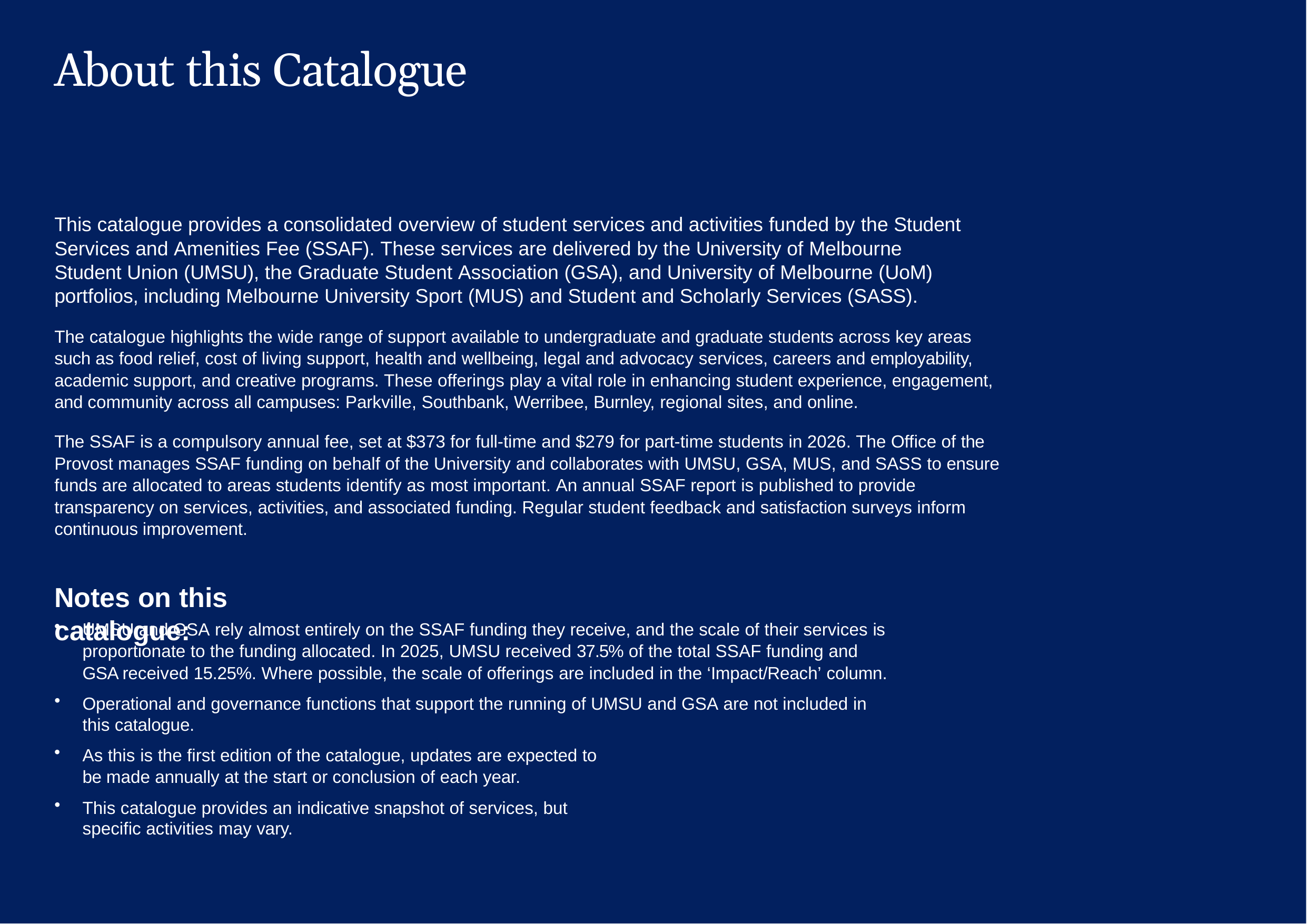

# About this Catalogue
This catalogue provides a consolidated overview of student services and activities funded by the Student Services and Amenities Fee (SSAF). These services are delivered by the University of Melbourne Student Union (UMSU), the Graduate Student Association (GSA), and University of Melbourne (UoM) portfolios, including Melbourne University Sport (MUS) and Student and Scholarly Services (SASS).
The catalogue highlights the wide range of support available to undergraduate and graduate students across key areas such as food relief, cost of living support, health and wellbeing, legal and advocacy services, careers and employability, academic support, and creative programs. These offerings play a vital role in enhancing student experience, engagement, and community across all campuses: Parkville, Southbank, Werribee, Burnley, regional sites, and online.
The SSAF is a compulsory annual fee, set at $373 for full-time and $279 for part-time students in 2026. The Office of the Provost manages SSAF funding on behalf of the University and collaborates with UMSU, GSA, MUS, and SASS to ensure funds are allocated to areas students identify as most important. An annual SSAF report is published to provide transparency on services, activities, and associated funding. Regular student feedback and satisfaction surveys inform continuous improvement.
Notes on this catalogue:
UMSU and GSA rely almost entirely on the SSAF funding they receive, and the scale of their services is proportionate to the funding allocated. In 2025, UMSU received 37.5% of the total SSAF funding and GSA received 15.25%. Where possible, the scale of offerings are included in the ‘Impact/Reach’ column.
Operational and governance functions that support the running of UMSU and GSA are not included in this catalogue.
As this is the first edition of the catalogue, updates are expected to be made annually at the start or conclusion of each year.
This catalogue provides an indicative snapshot of services, but specific activities may vary.
2026–2028 Catalogue of SSAF Funded Services and Activities
2